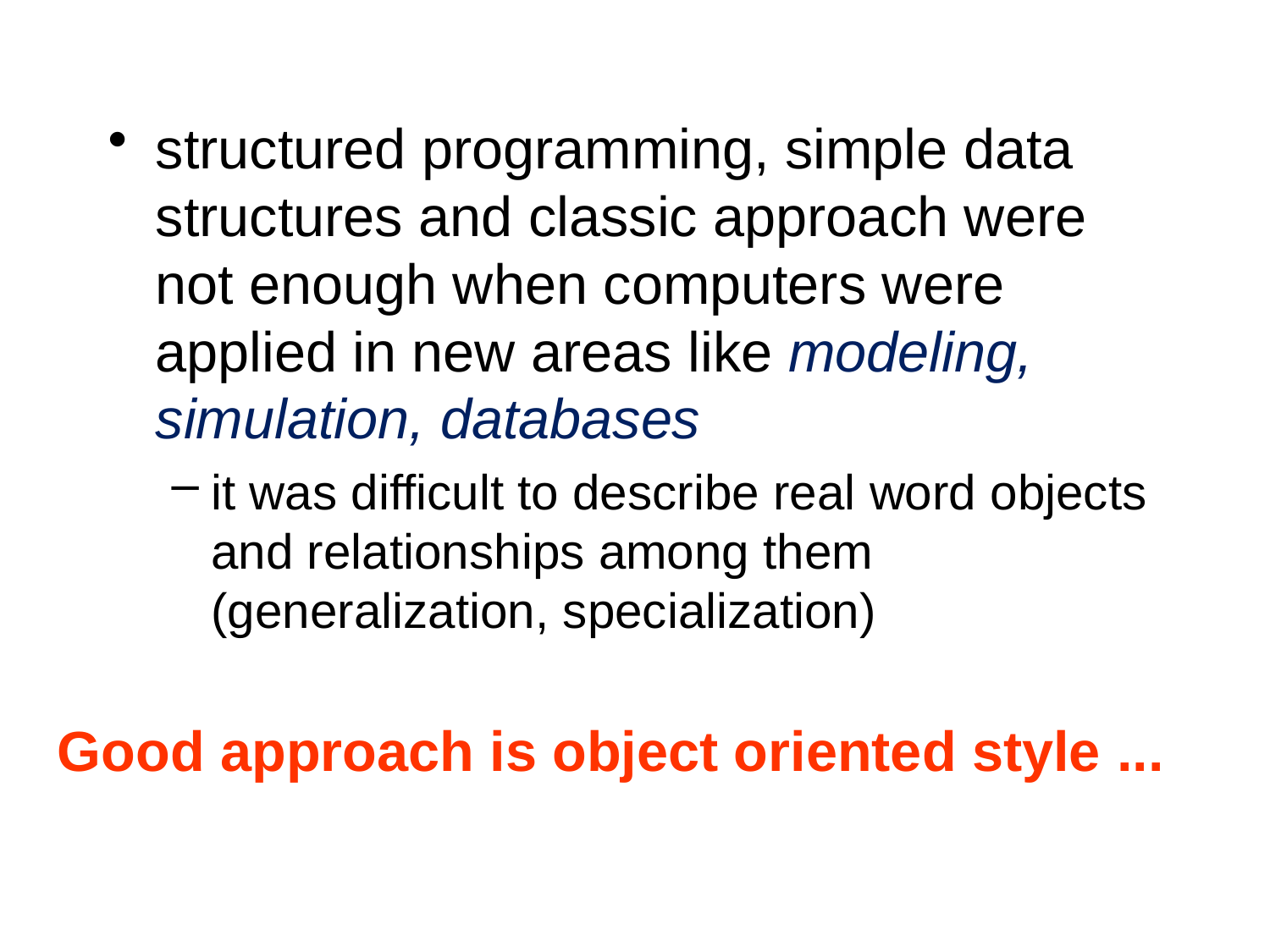

structured programming, simple data structures and classic approach were not enough when computers were applied in new areas like modeling, simulation, databases
it was difficult to describe real word objects and relationships among them (generalization, specialization)
Good approach is object oriented style ...